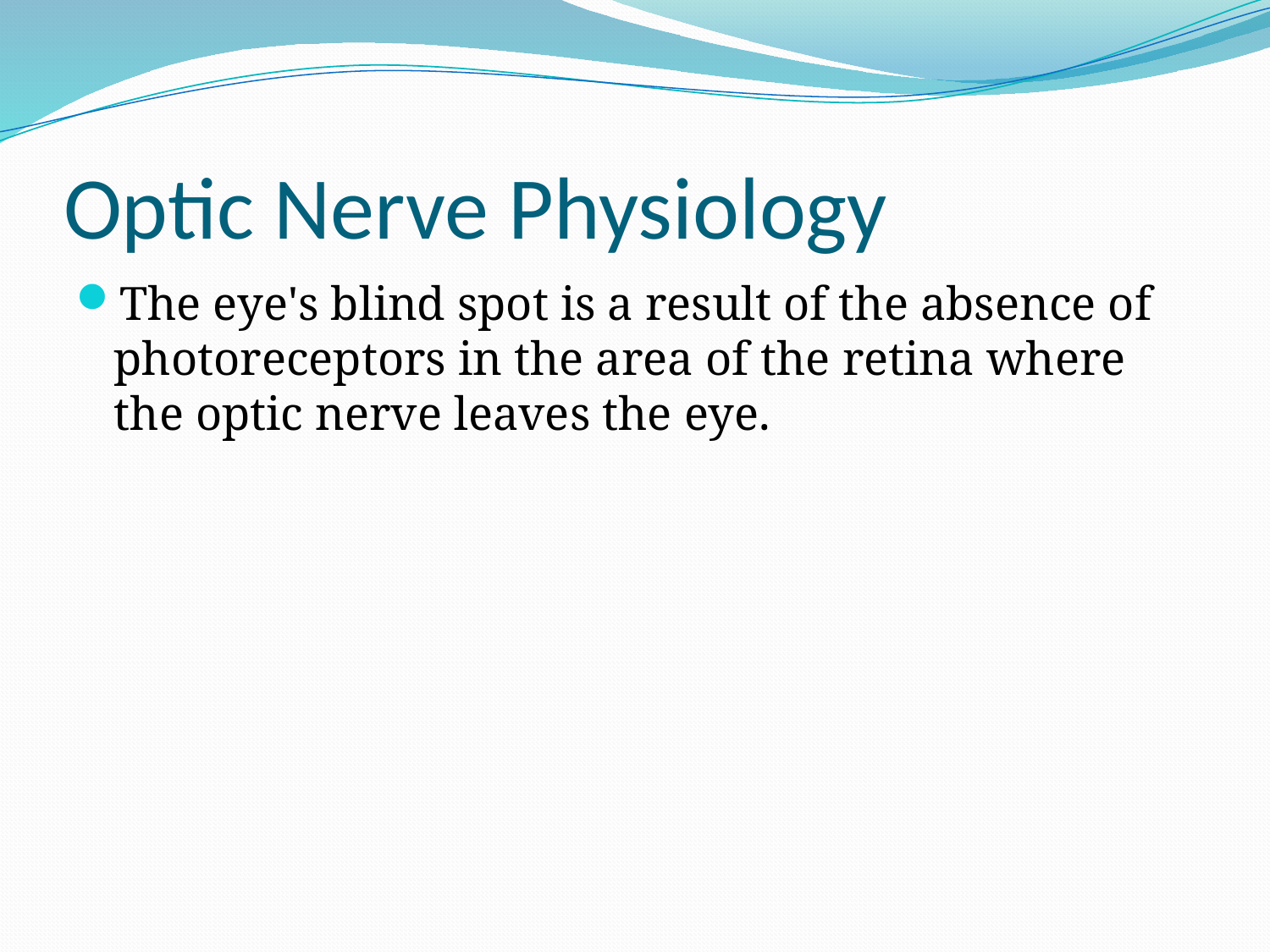

# Optic Nerve Physiology
The eye's blind spot is a result of the absence of photoreceptors in the area of the retina where the optic nerve leaves the eye.